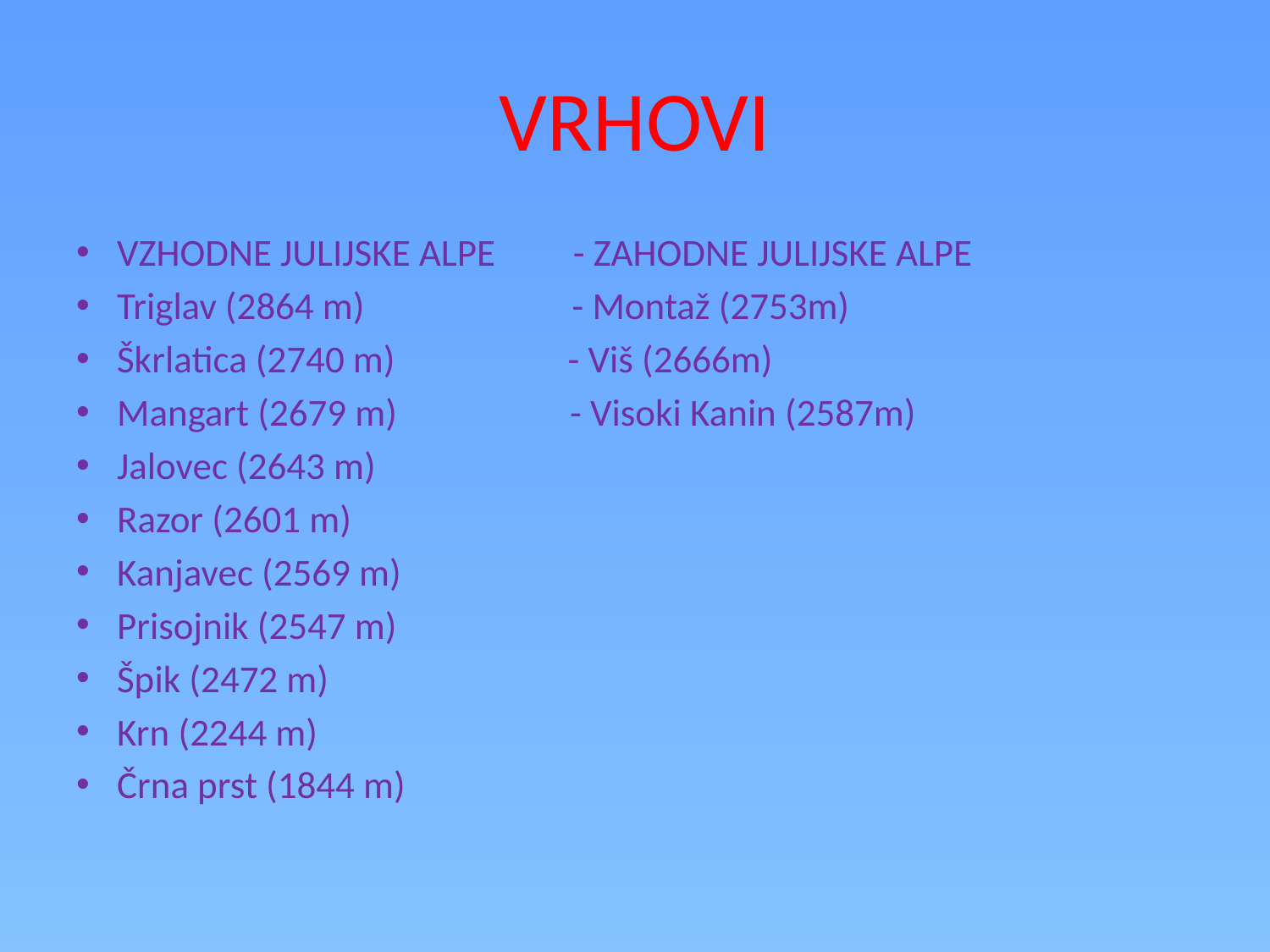

# VRHOVI
VZHODNE JULIJSKE ALPE         - ZAHODNE JULIJSKE ALPE
Triglav (2864 m)                        - Montaž (2753m)
Škrlatica (2740 m)                    - Viš (2666m)
Mangart (2679 m)                    - Visoki Kanin (2587m)
Jalovec (2643 m)
Razor (2601 m)
Kanjavec (2569 m)
Prisojnik (2547 m)
Špik (2472 m)
Krn (2244 m)
Črna prst (1844 m)